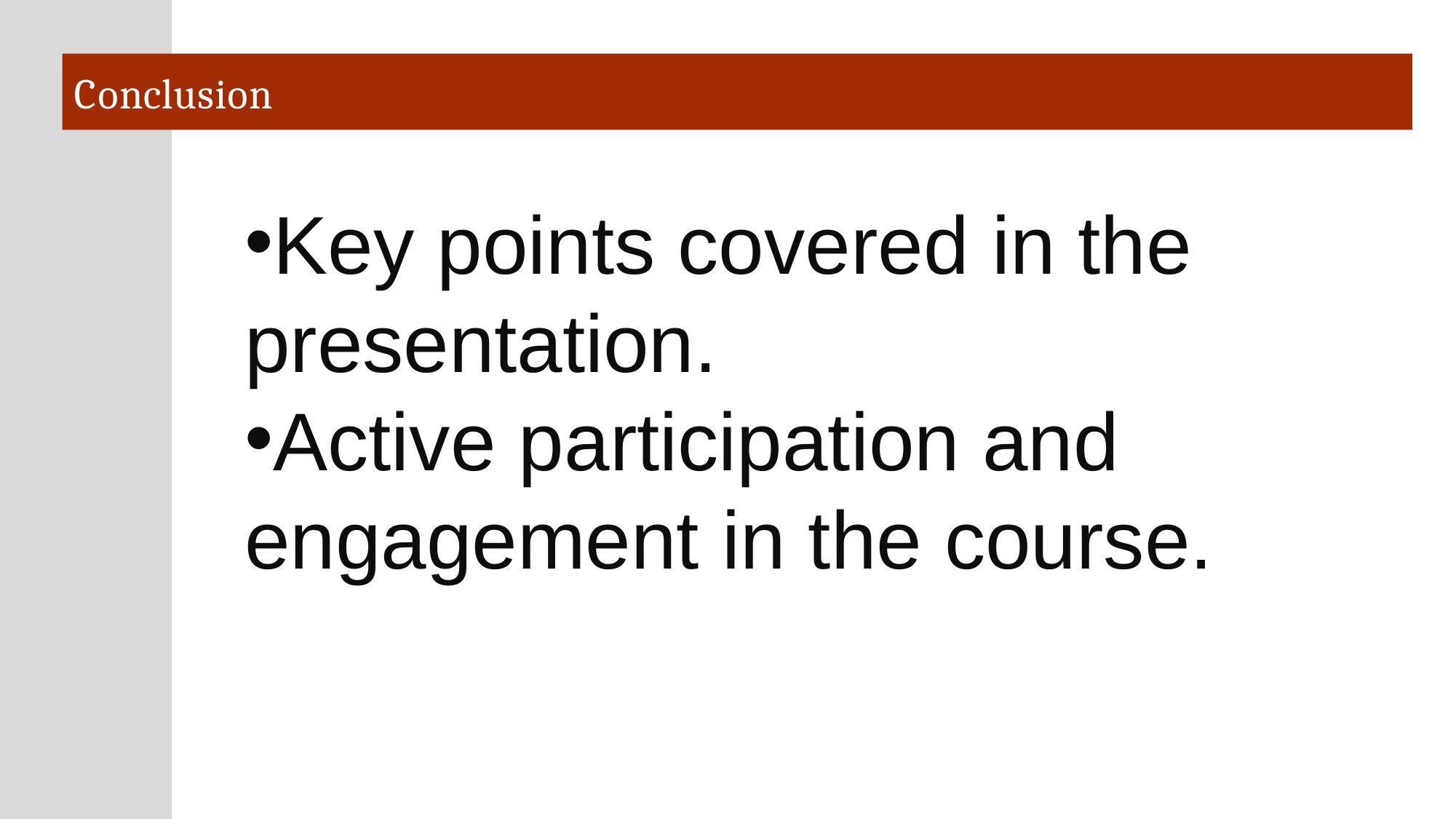

# Conclusion
Key points covered in the presentation.
Active participation and engagement in the course.